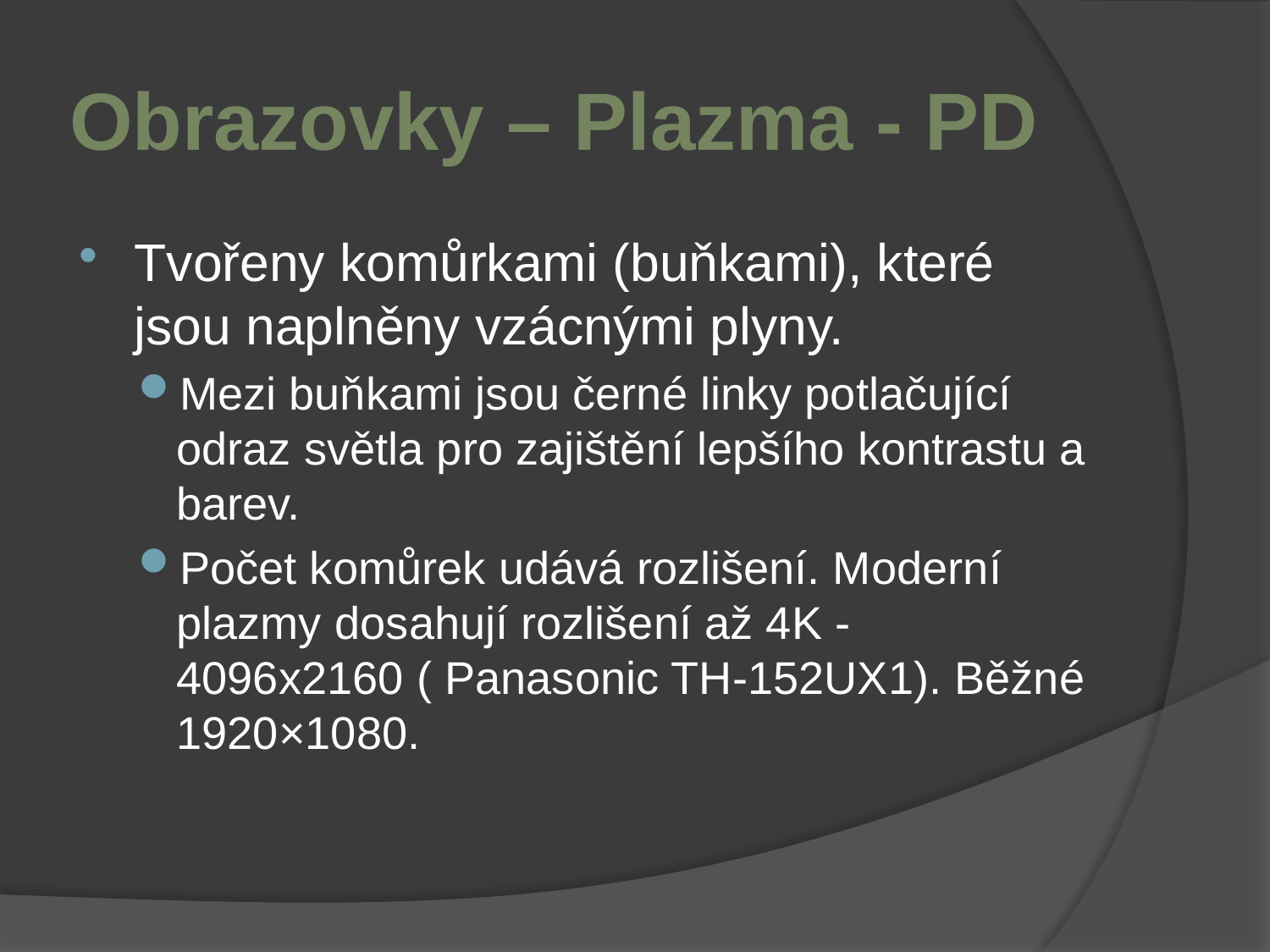

# Obrazovky – Plazma - PD
Tvořeny komůrkami (buňkami), které jsou naplněny vzácnými plyny.
Mezi buňkami jsou černé linky potlačující odraz světla pro zajištění lepšího kontrastu a barev.
Počet komůrek udává rozlišení. Moderní plazmy dosahují rozlišení až 4K - 4096x2160 ( Panasonic TH-152UX1). Běžné 1920×1080.